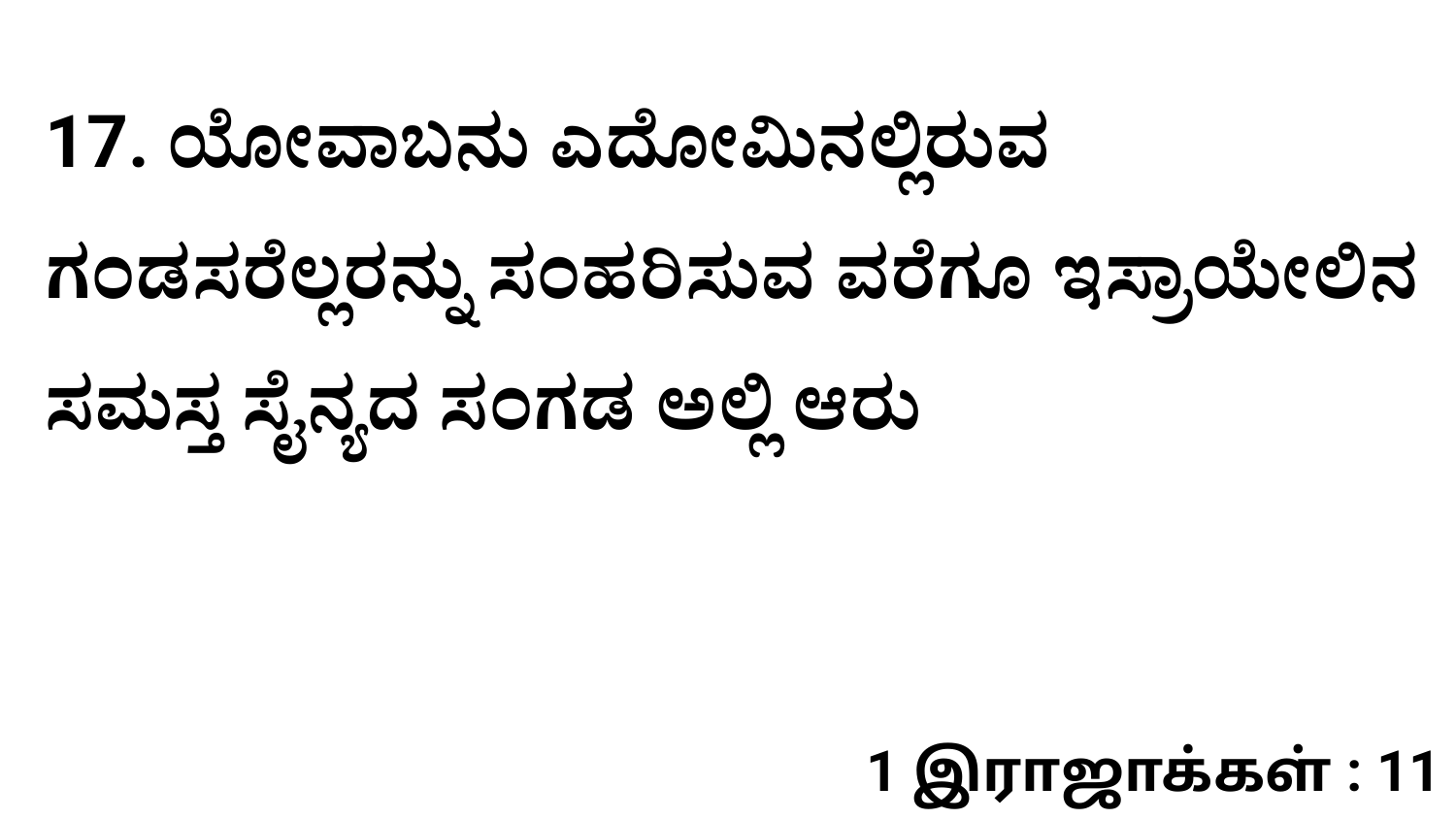

17. ಯೋವಾಬನು ಎದೋಮಿನಲ್ಲಿರುವ ಗಂಡಸರೆಲ್ಲರನ್ನು ಸಂಹರಿಸುವ ವರೆಗೂ ಇಸ್ರಾಯೇಲಿನ ಸಮಸ್ತ ಸೈನ್ಯದ ಸಂಗಡ ಅಲ್ಲಿ ಆರು
1 இராஜாக்கள் : 11